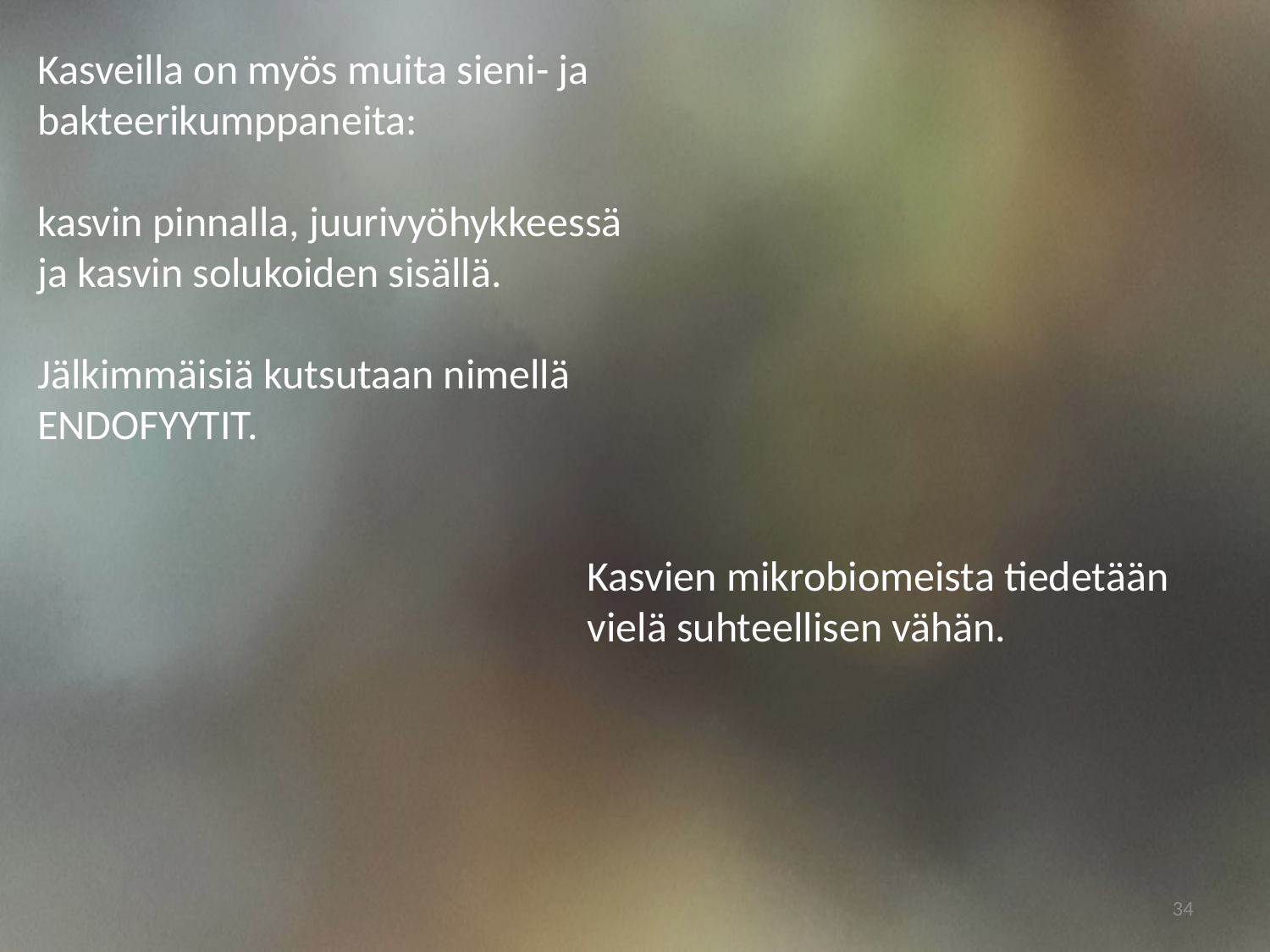

Kasveilla on myös muita sieni- ja bakteerikumppaneita:

kasvin pinnalla, juurivyöhykkeessä
ja kasvin solukoiden sisällä.

Jälkimmäisiä kutsutaan nimellä ENDOFYYTIT.
Kasvien mikrobiomeista tiedetään vielä suhteellisen vähän.
34